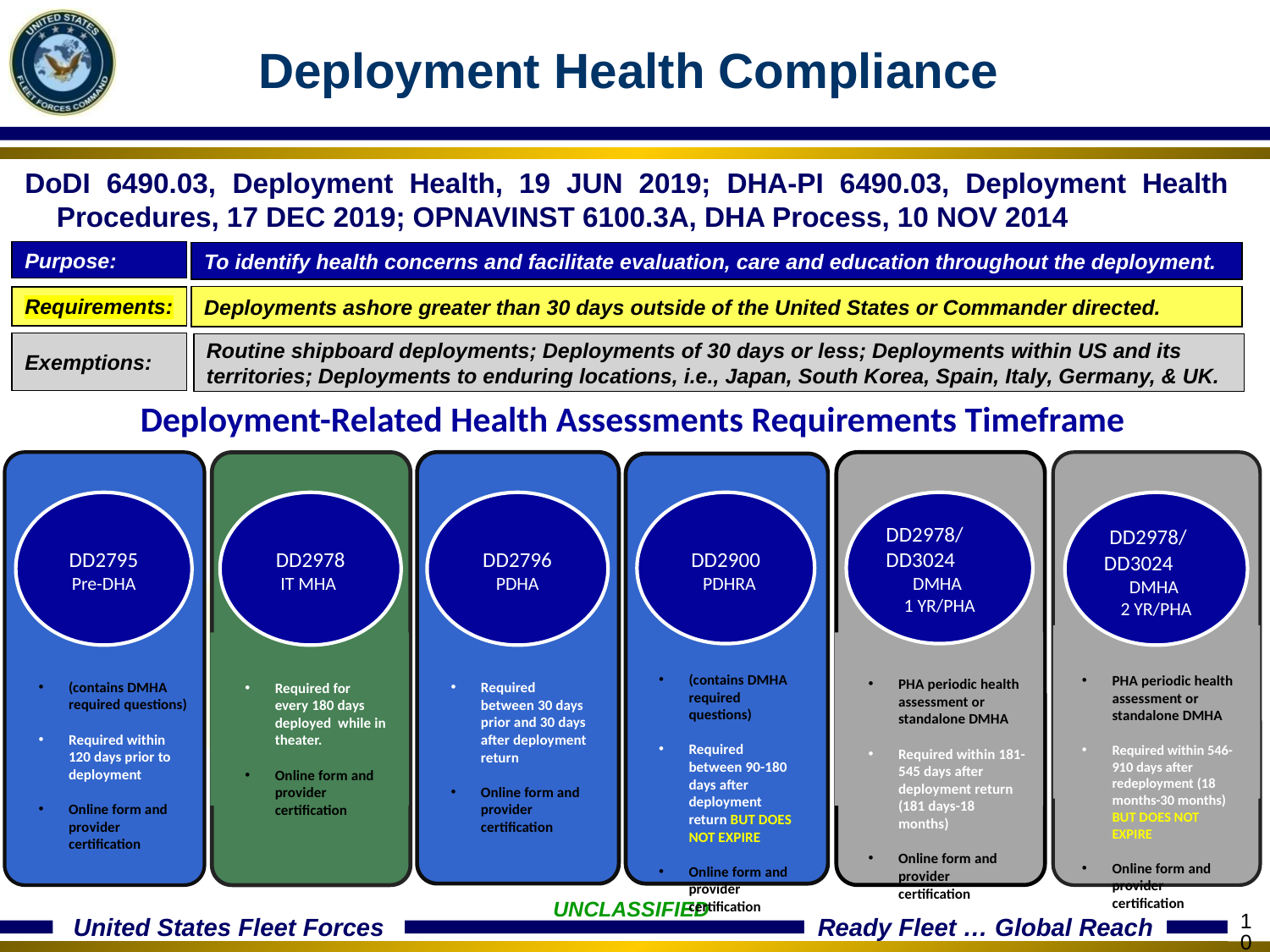

# Deployment Health Compliance
DoDI 6490.03, Deployment Health, 19 JUN 2019; DHA-PI 6490.03, Deployment Health Procedures, 17 DEC 2019; OPNAVINST 6100.3A, DHA Process, 10 NOV 2014

Purpose:
To identify health concerns and facilitate evaluation, care and education throughout the deployment.
Deployments ashore greater than 30 days outside of the United States or Commander directed.
Requirements:
Exemptions:
Routine shipboard deployments; Deployments of 30 days or less; Deployments within US and its territories; Deployments to enduring locations, i.e., Japan, South Korea, Spain, Italy, Germany, & UK.
Deployment-Related Health Assessments Requirements Timeframe

DD2795
Pre-DHA

DD2978
IT MHA

DD2796
PDHA
DD2978/ DD3024
DMHA
1 YR/PHA
 DD2978/ DD3024
DMHA
2 YR/PHA

DD2900
  PDHRA

PHA periodic health assessment or standalone DMHA

Required within 546-910 days after redeployment (18 months-30 months) BUT DOES NOT EXPIRE

Online form and provider certification

Required between 30 days prior and 30 days after deployment return

Online form and provider certification

Required for every 180 days deployed  while in theater.

Online form and provider certification
(contains DMHA required questions)

Required between 90-180 days after deployment return BUT DOES NOT EXPIRE

Online form and provider certification

PHA periodic health assessment or standalone DMHA

Required within 181-545 days after deployment return (181 days-18 months)

Online form and provider certification
(contains DMHA required questions)

Required within 120 days prior to deployment

Online form and provider certification
UNCLASSIFIED
10